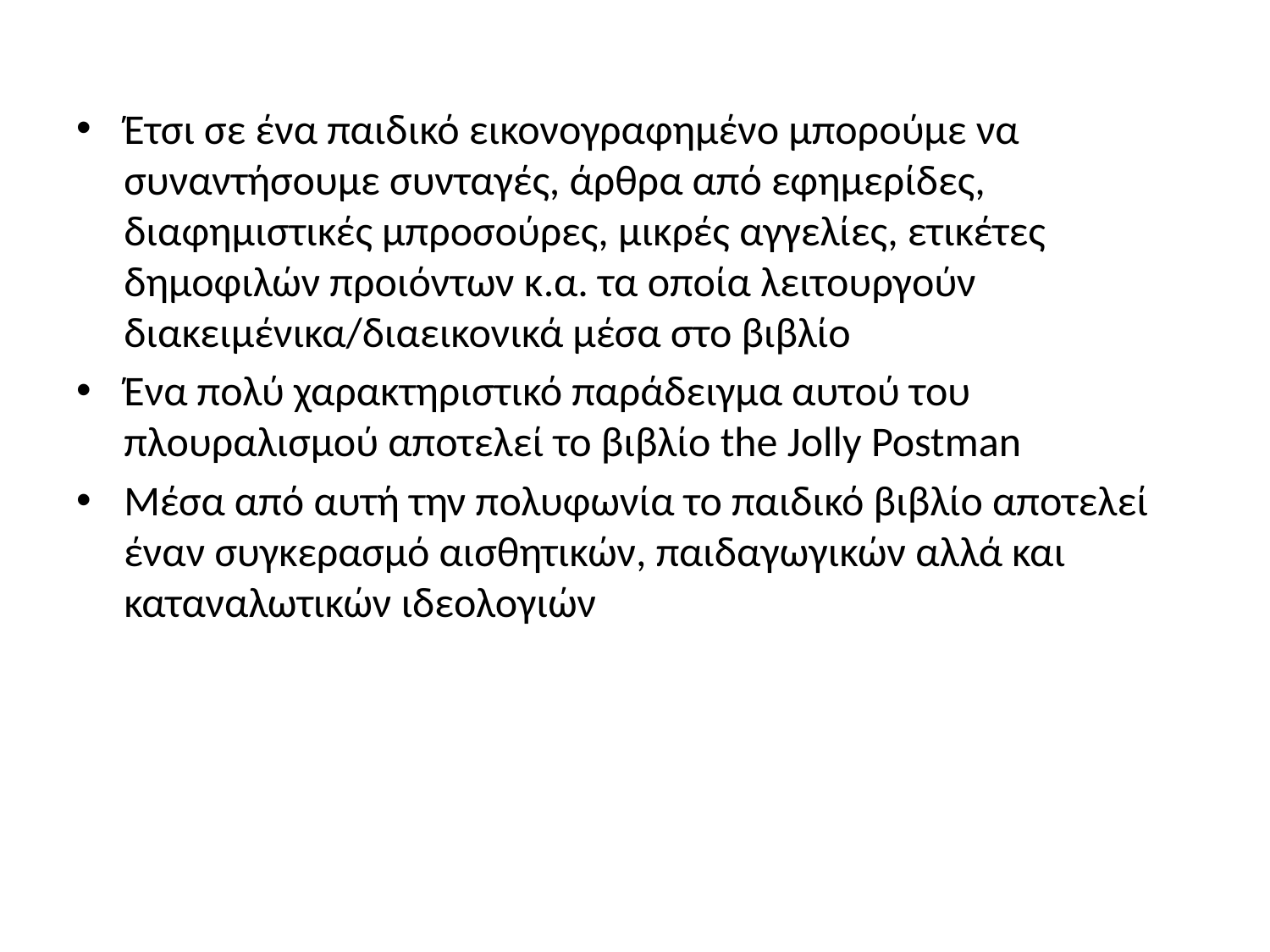

#
Έτσι σε ένα παιδικό εικονογραφημένο μπορούμε να συναντήσουμε συνταγές, άρθρα από εφημερίδες, διαφημιστικές μπροσούρες, μικρές αγγελίες, ετικέτες δημοφιλών προιόντων κ.α. τα οποία λειτουργούν διακειμένικα/διαεικονικά μέσα στο βιβλίο
Ένα πολύ χαρακτηριστικό παράδειγμα αυτού του πλουραλισμού αποτελεί το βιβλίο the Jolly Postman
Μέσα από αυτή την πολυφωνία το παιδικό βιβλίο αποτελεί έναν συγκερασμό αισθητικών, παιδαγωγικών αλλά και καταναλωτικών ιδεολογιών